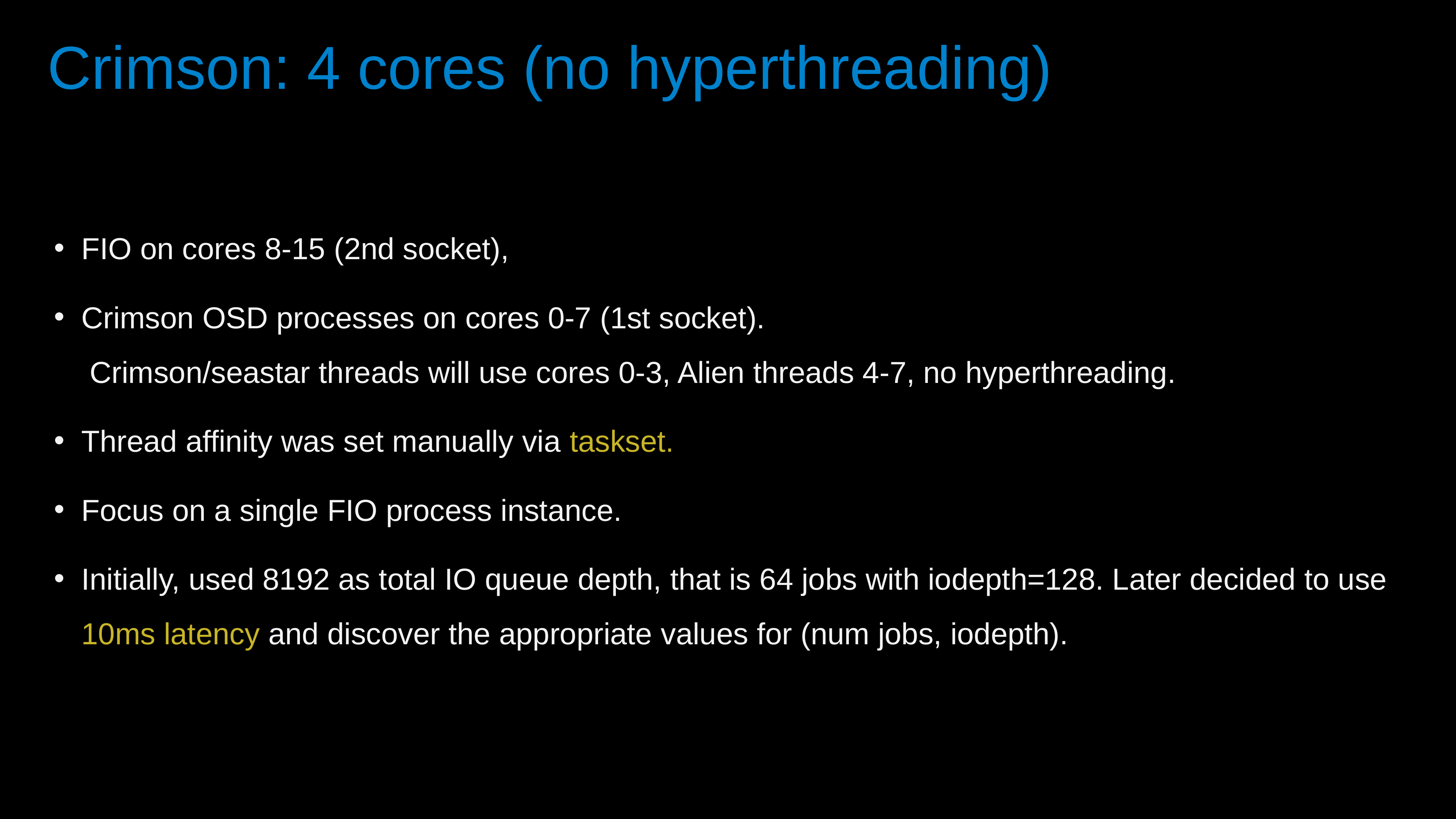

Crimson: 4 cores (no hyperthreading)
FIO on cores 8-15 (2nd socket),
Crimson OSD processes on cores 0-7 (1st socket).
 Crimson/seastar threads will use cores 0-3, Alien threads 4-7, no hyperthreading.
Thread affinity was set manually via taskset.
Focus on a single FIO process instance.
Initially, used 8192 as total IO queue depth, that is 64 jobs with iodepth=128. Later decided to use 10ms latency and discover the appropriate values for (num jobs, iodepth).
7